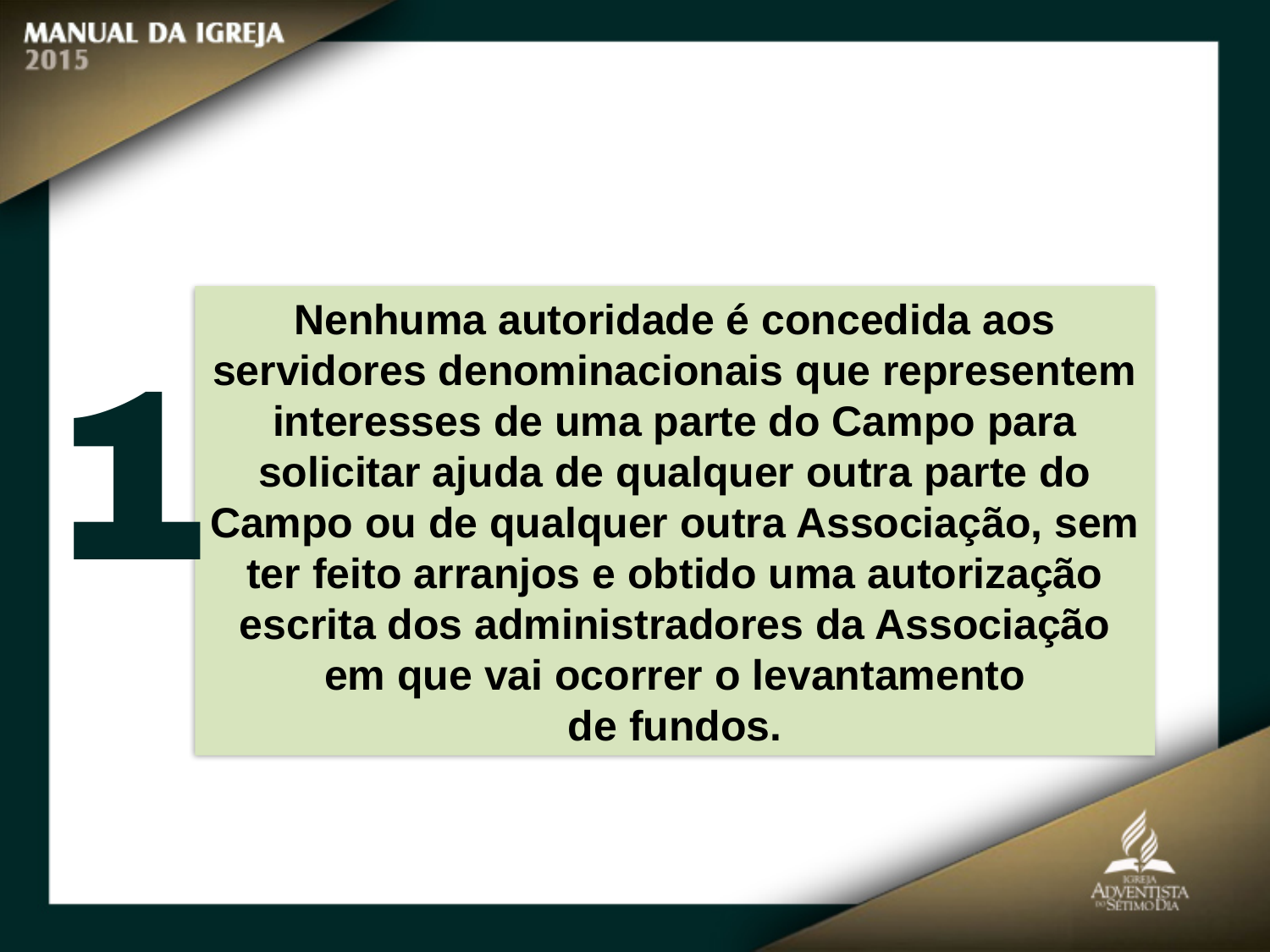

Nenhuma autoridade é concedida aos servidores denominacionais que representem
interesses de uma parte do Campo para solicitar ajuda de qualquer outra parte do Campo ou de qualquer outra Associação, sem ter feito arranjos e obtido uma autorização escrita dos administradores da Associação em que vai ocorrer o levantamento
de fundos.
1